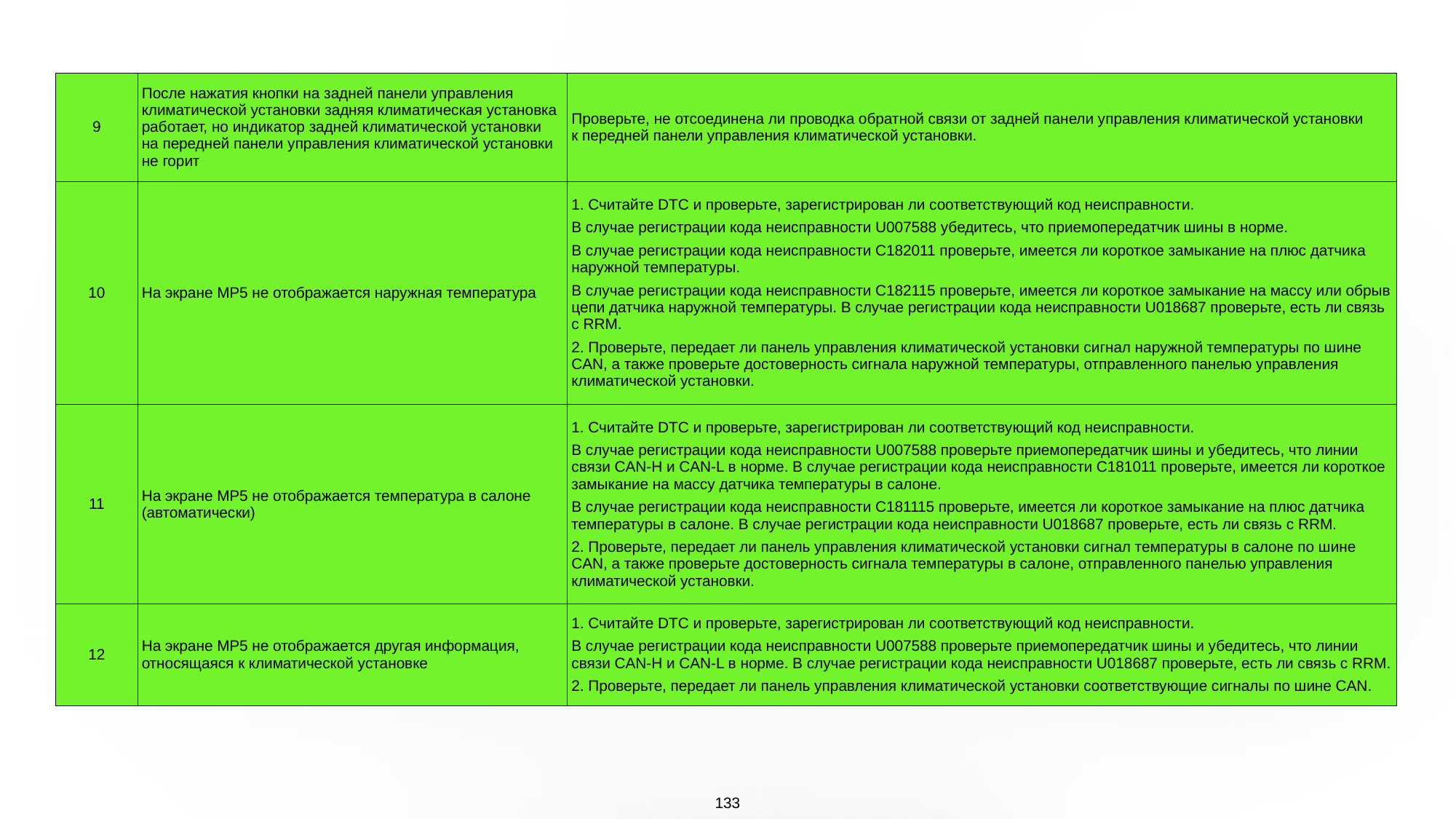

| 9 | После нажатия кнопки на задней панели управления климатической установки задняя климатическая установка работает, но индикатор задней климатической установки на передней панели управления климатической установки не горит | Проверьте, не отсоединена ли проводка обратной связи от задней панели управления климатической установки к передней панели управления климатической установки. |
| --- | --- | --- |
| 10 | На экране MP5 не отображается наружная температура | 1. Считайте DTC и проверьте, зарегистрирован ли соответствующий код неисправности. В случае регистрации кода неисправности U007588 убедитесь, что приемопередатчик шины в норме. В случае регистрации кода неисправности C182011 проверьте, имеется ли короткое замыкание на плюс датчика наружной температуры. В случае регистрации кода неисправности C182115 проверьте, имеется ли короткое замыкание на массу или обрыв цепи датчика наружной температуры. В случае регистрации кода неисправности U018687 проверьте, есть ли связь с RRM. 2. Проверьте, передает ли панель управления климатической установки сигнал наружной температуры по шине CAN, а также проверьте достоверность сигнала наружной температуры, отправленного панелью управления климатической установки. |
| 11 | На экране MP5 не отображается температура в салоне (автоматически) | 1. Считайте DTC и проверьте, зарегистрирован ли соответствующий код неисправности. В случае регистрации кода неисправности U007588 проверьте приемопередатчик шины и убедитесь, что линии связи CAN-H и CAN-L в норме. В случае регистрации кода неисправности C181011 проверьте, имеется ли короткое замыкание на массу датчика температуры в салоне. В случае регистрации кода неисправности C181115 проверьте, имеется ли короткое замыкание на плюс датчика температуры в салоне. В случае регистрации кода неисправности U018687 проверьте, есть ли связь с RRM. 2. Проверьте, передает ли панель управления климатической установки сигнал температуры в салоне по шине CAN, а также проверьте достоверность сигнала температуры в салоне, отправленного панелью управления климатической установки. |
| 12 | На экране MP5 не отображается другая информация, относящаяся к климатической установке | 1. Считайте DTC и проверьте, зарегистрирован ли соответствующий код неисправности. В случае регистрации кода неисправности U007588 проверьте приемопередатчик шины и убедитесь, что линии связи CAN-H и CAN-L в норме. В случае регистрации кода неисправности U018687 проверьте, есть ли связь с RRM. 2. Проверьте, передает ли панель управления климатической установки соответствующие сигналы по шине CAN. |
133